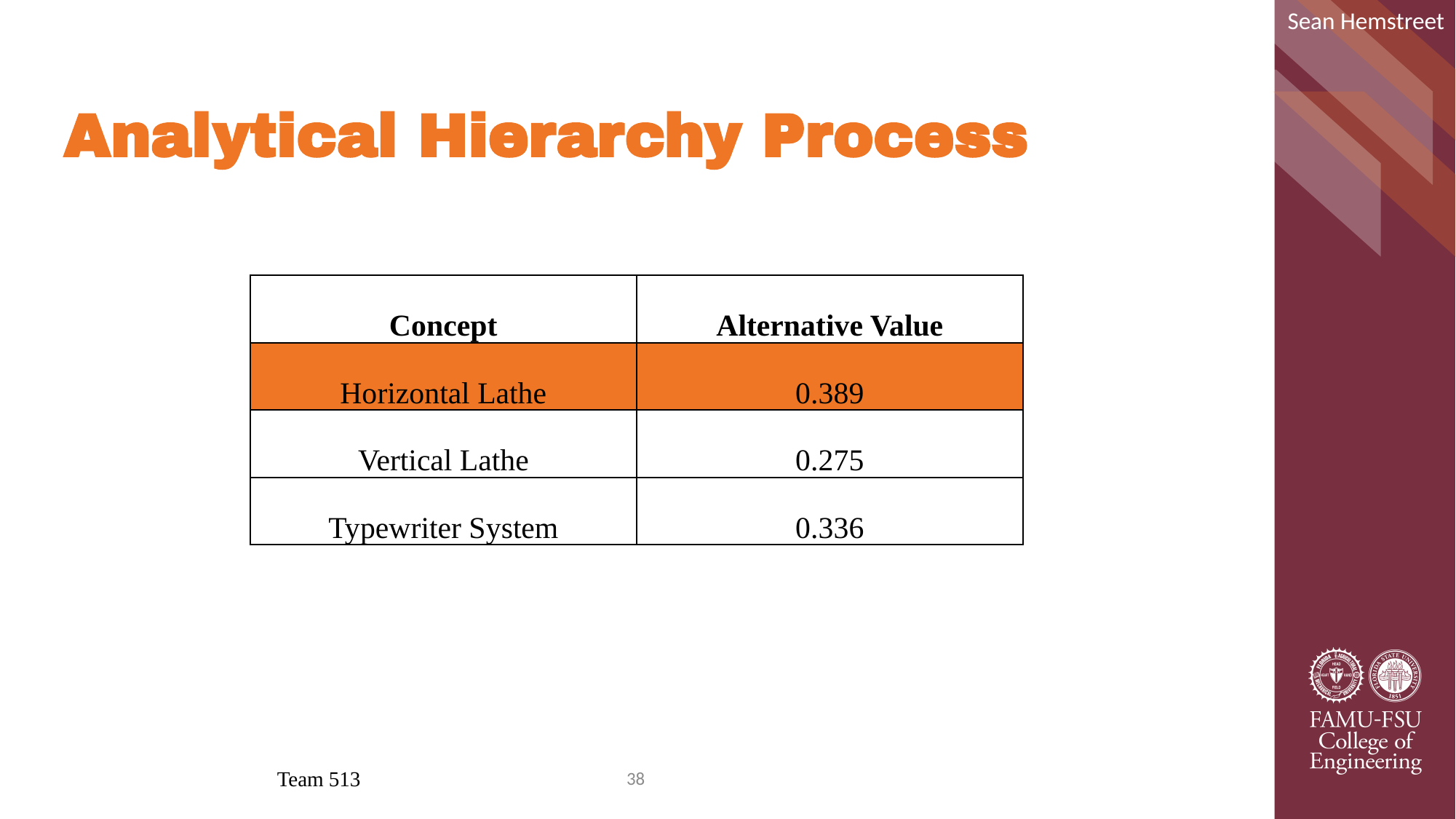

Sean Hemstreet
# Analytical Hierarchy Process
| Concept | Alternative Value |
| --- | --- |
| Horizontal Lathe | 0.389 |
| Vertical Lathe | 0.275 |
| Typewriter System | 0.336 |
Team 513
38